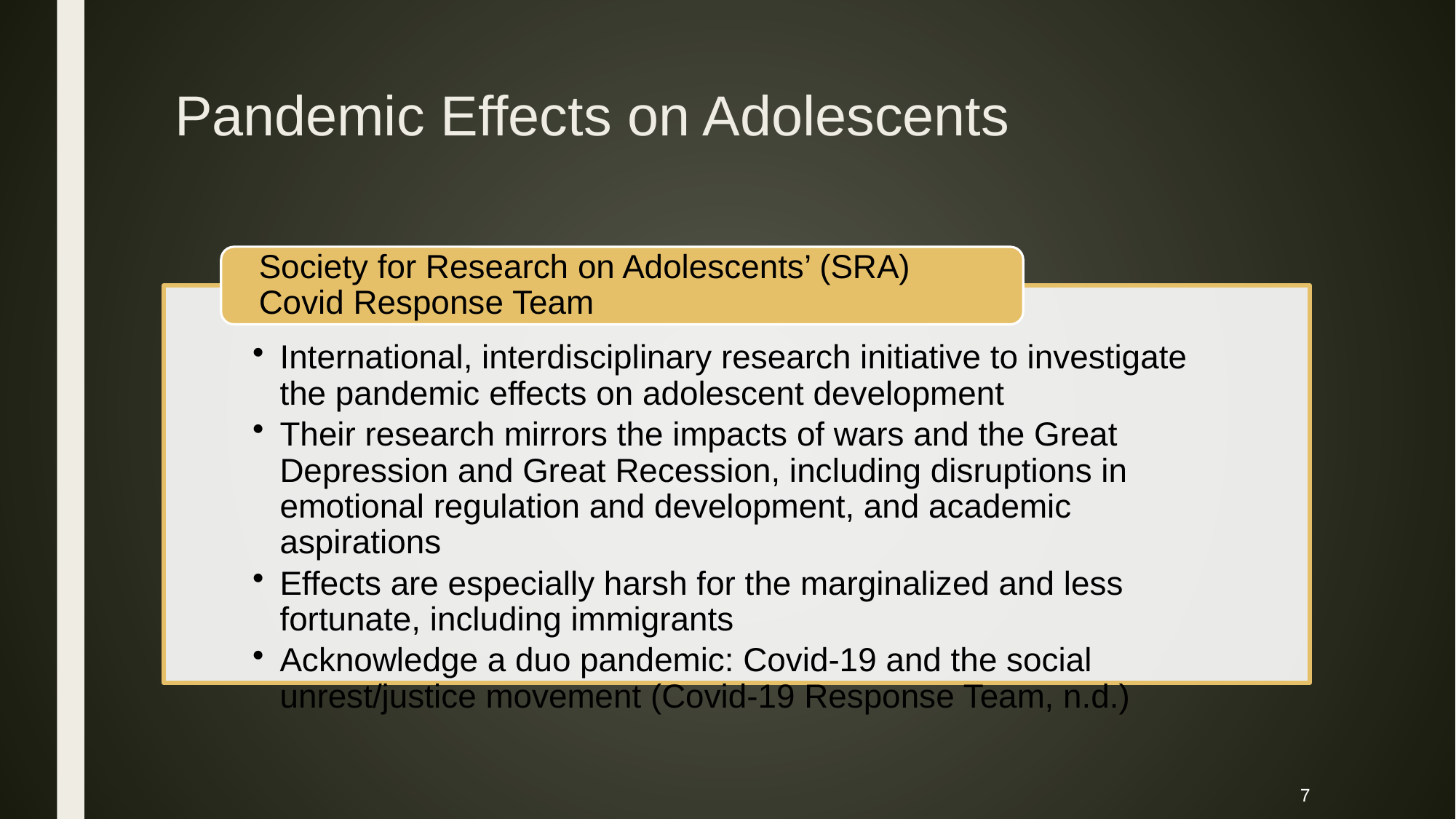

# Pandemic Effects on Adolescents
International, interdisciplinary research initiative to investigate the pandemic effects on adolescent development
Their research mirrors the impacts of wars and the Great Depression and Great Recession, including disruptions in emotional regulation and development, and academic aspirations
Effects are especially harsh for the marginalized and less fortunate, including immigrants
Acknowledge a duo pandemic: Covid-19 and the social unrest/justice movement (Covid-19 Response Team, n.d.)
Society for Research on Adolescents’ (SRA) Covid Response Team
7